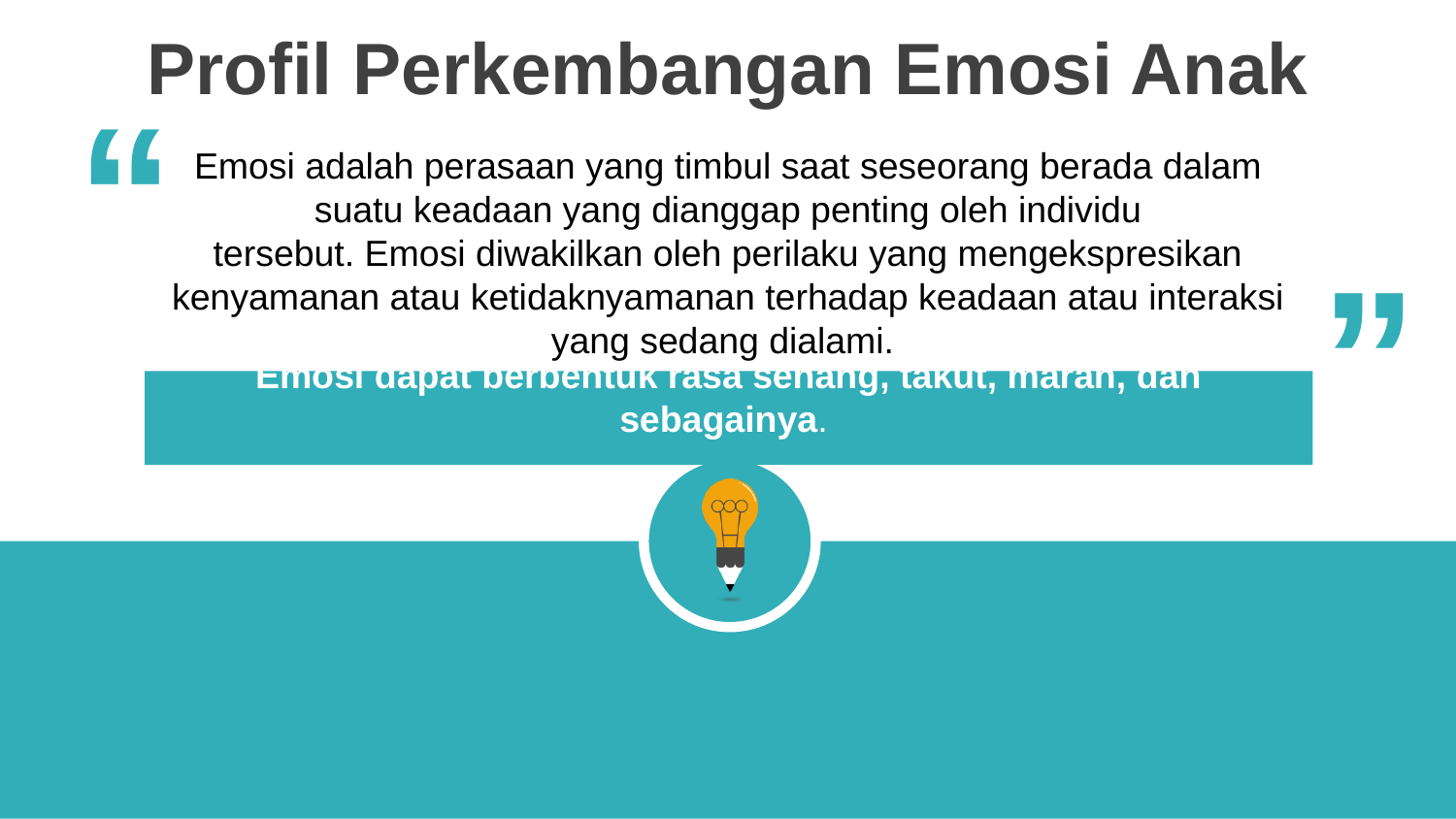

Profil Perkembangan Emosi Anak
“
Emosi adalah perasaan yang timbul saat seseorang berada dalam
 suatu keadaan yang dianggap penting oleh individu
tersebut. Emosi diwakilkan oleh perilaku yang mengekspresikan kenyamanan atau ketidaknyamanan terhadap keadaan atau interaksi yang sedang dialami.
“
Emosi dapat berbentuk rasa senang, takut, marah, dan sebagainya.